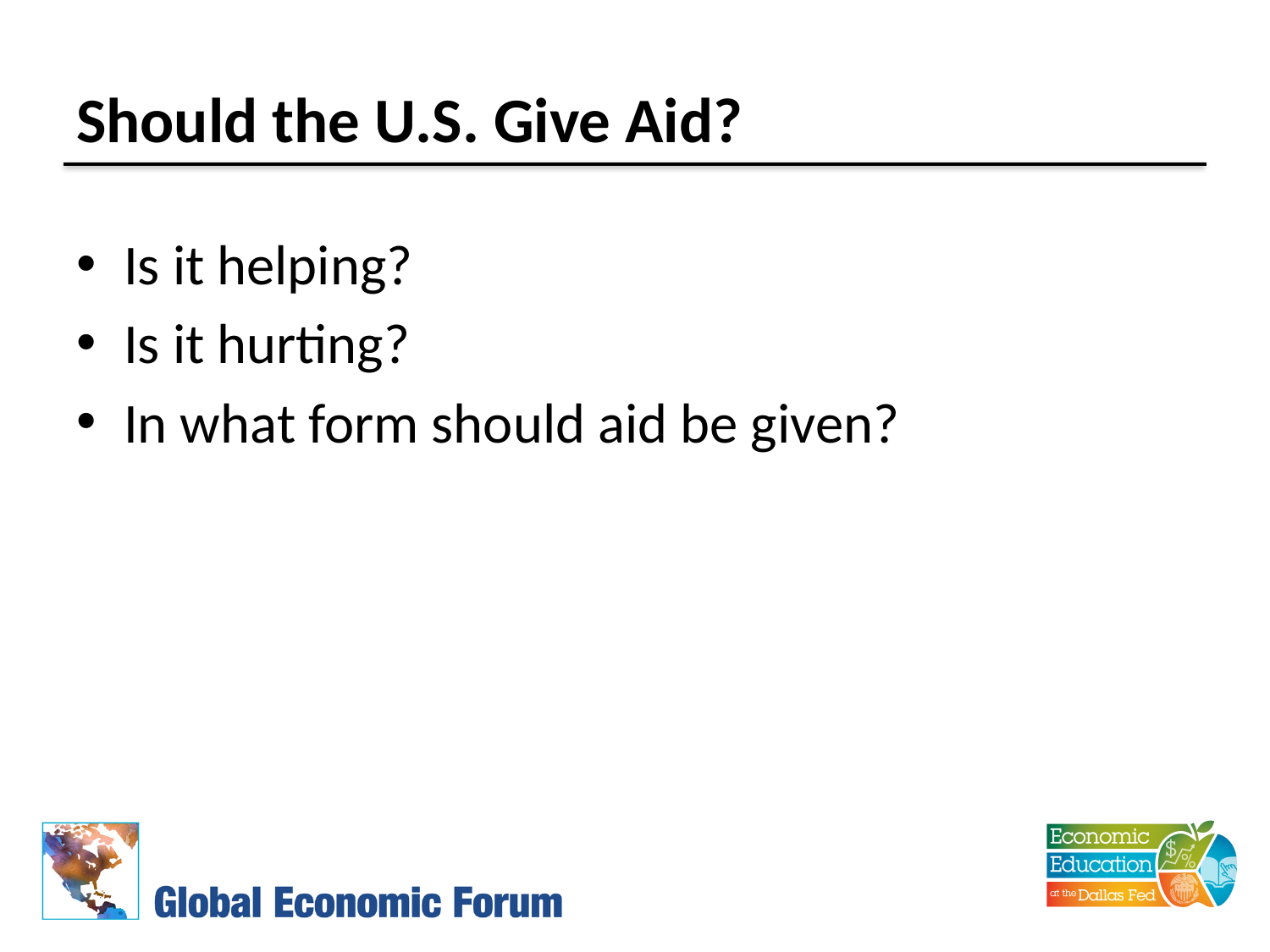

# Should the U.S. Give Aid?
Is it helping?
Is it hurting?
In what form should aid be given?